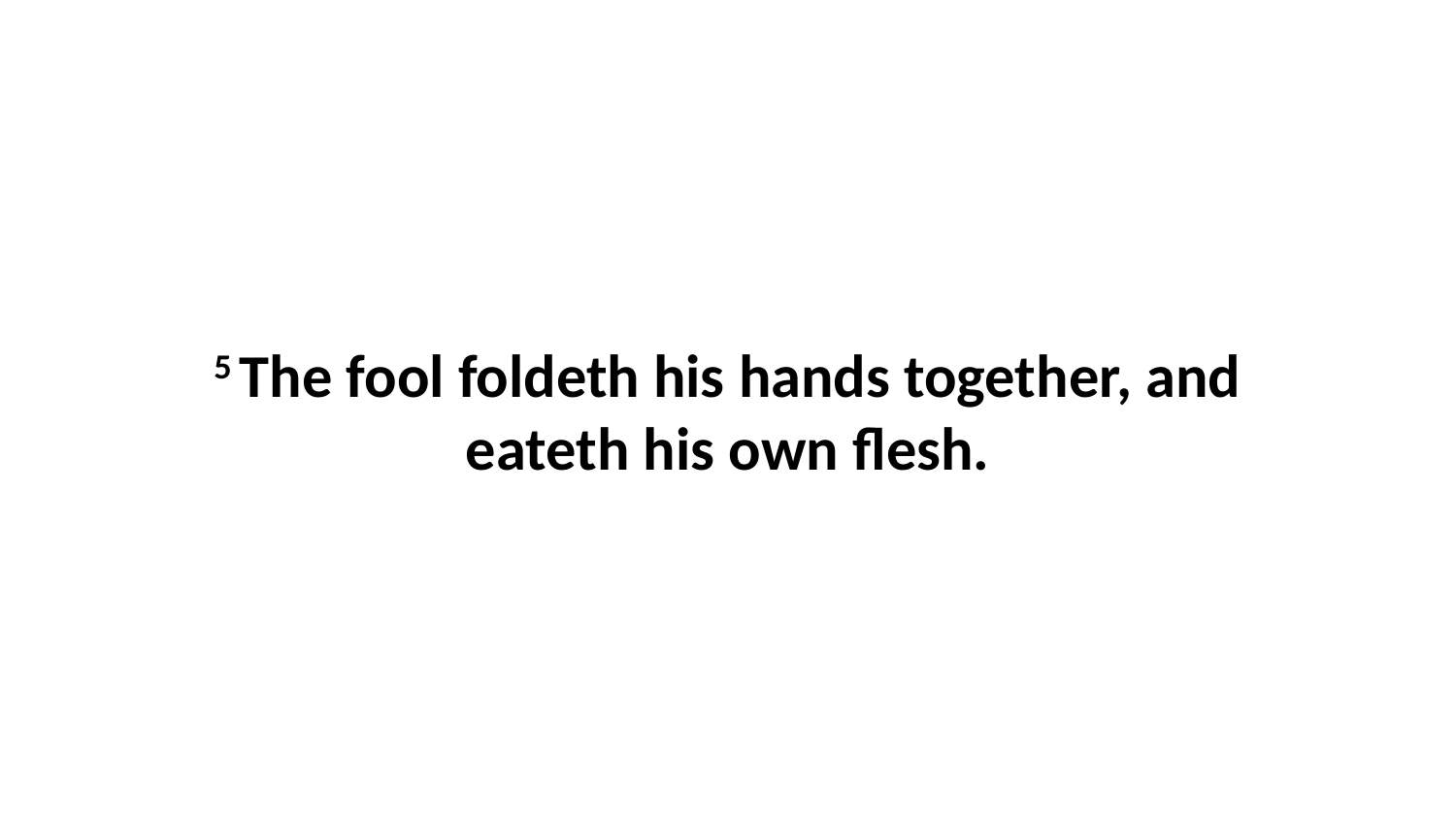

5 The fool foldeth his hands together, and eateth his own flesh.